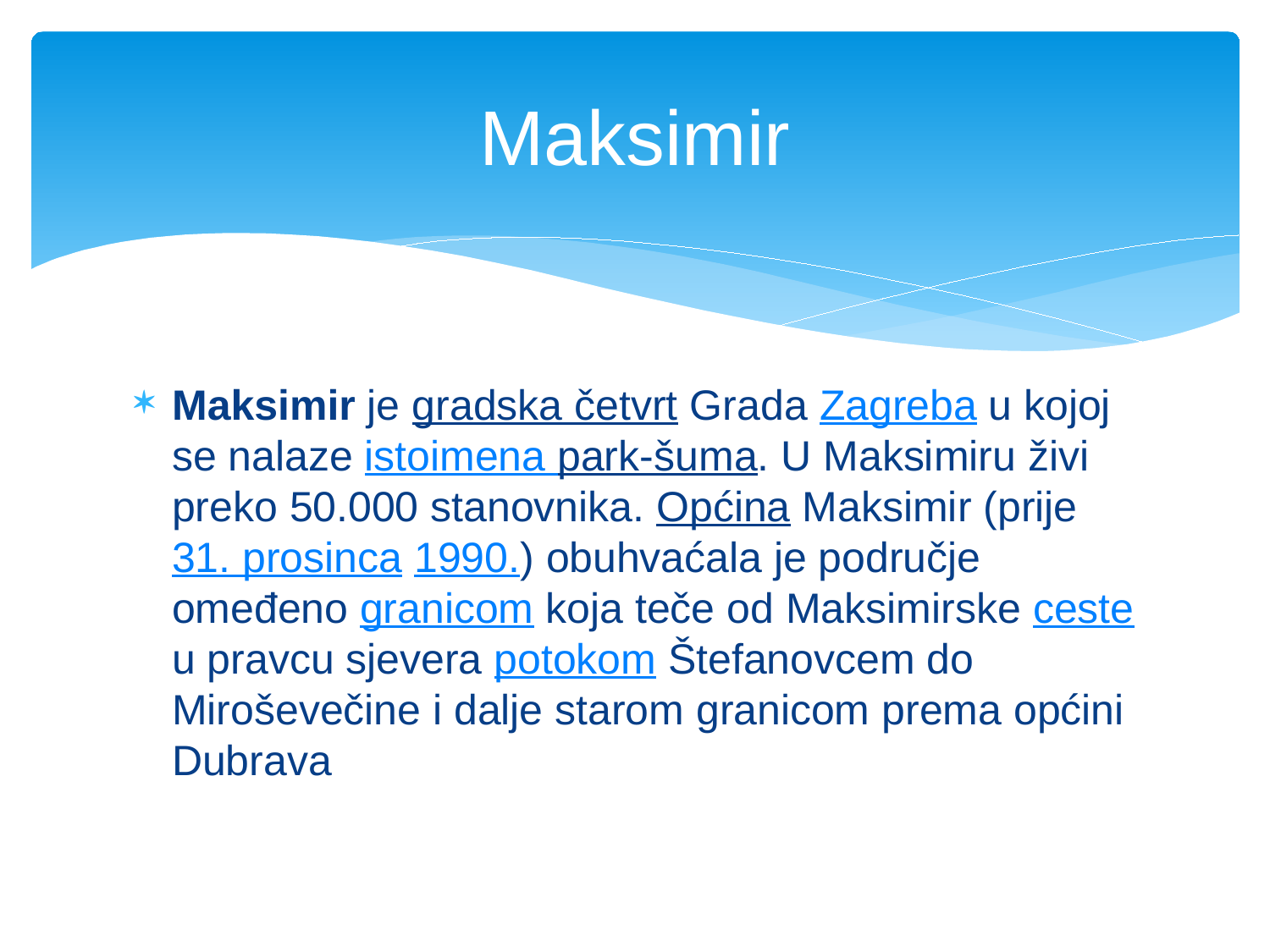

# Maksimir
Maksimir je gradska četvrt Grada Zagreba u kojoj se nalaze istoimena park-šuma. U Maksimiru živi preko 50.000 stanovnika. Općina Maksimir (prije 31. prosinca 1990.) obuhvaćala je područje omeđeno granicom koja teče od Maksimirske ceste u pravcu sjevera potokom Štefanovcem do Miroševečine i dalje starom granicom prema općini Dubrava